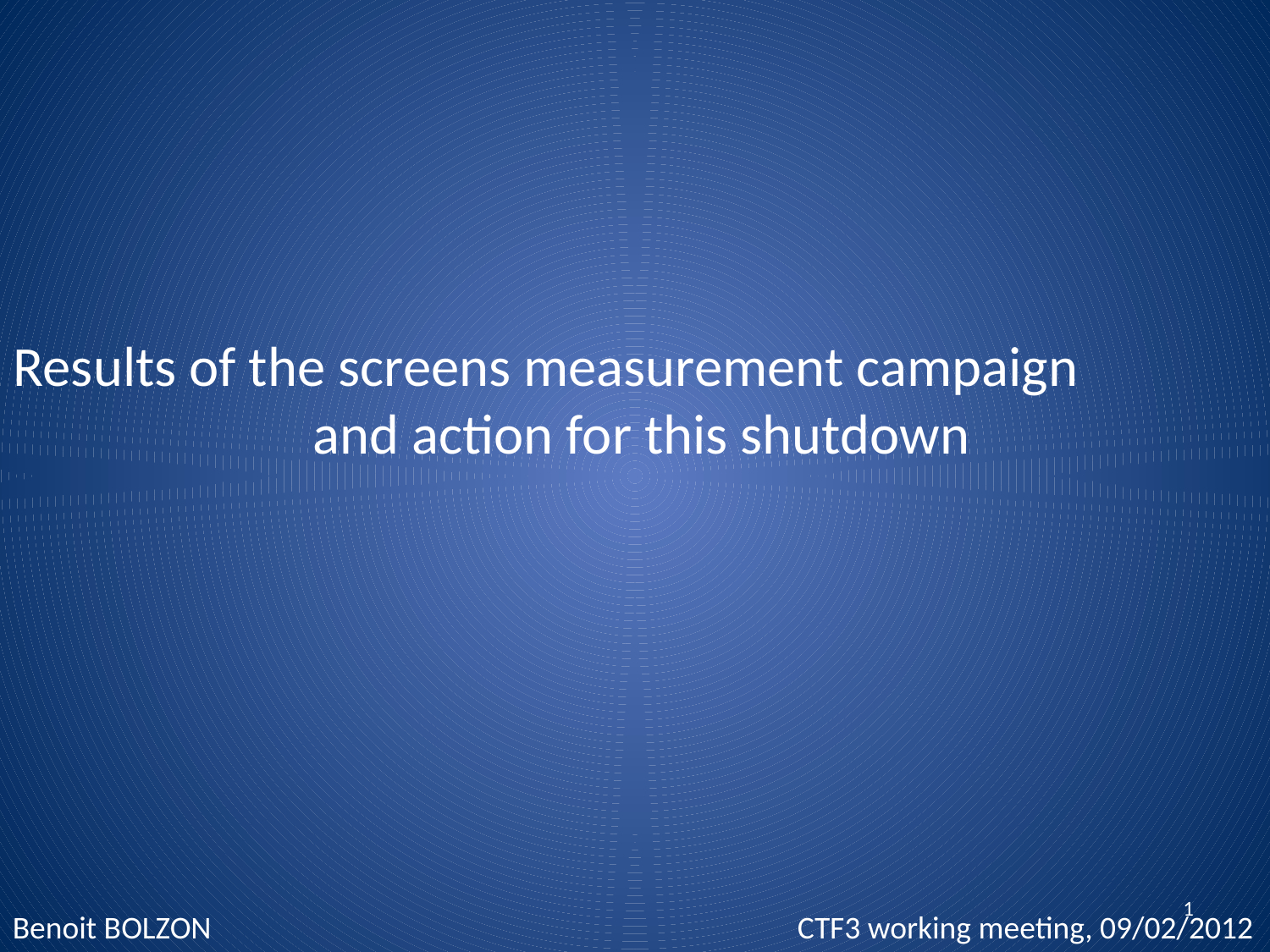

Results of the screens measurement campaign                and action for this shutdown
1
Benoit BOLZON
CTF3 working meeting, 09/02/2012